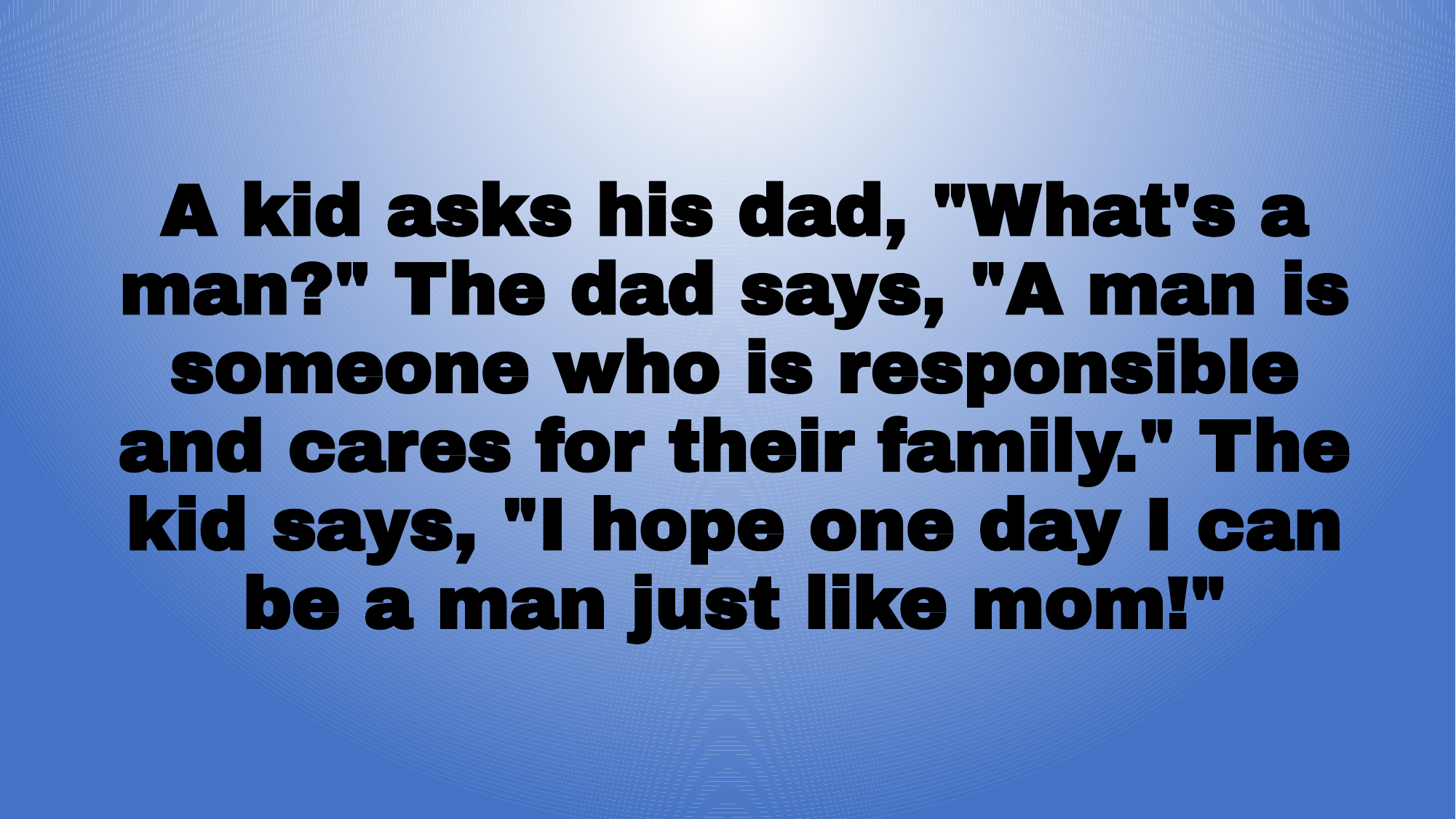

A kid asks his dad, "What's a man?" The dad says, "A man is someone who is responsible and cares for their family." The kid says, "I hope one day I can be a man just like mom!"